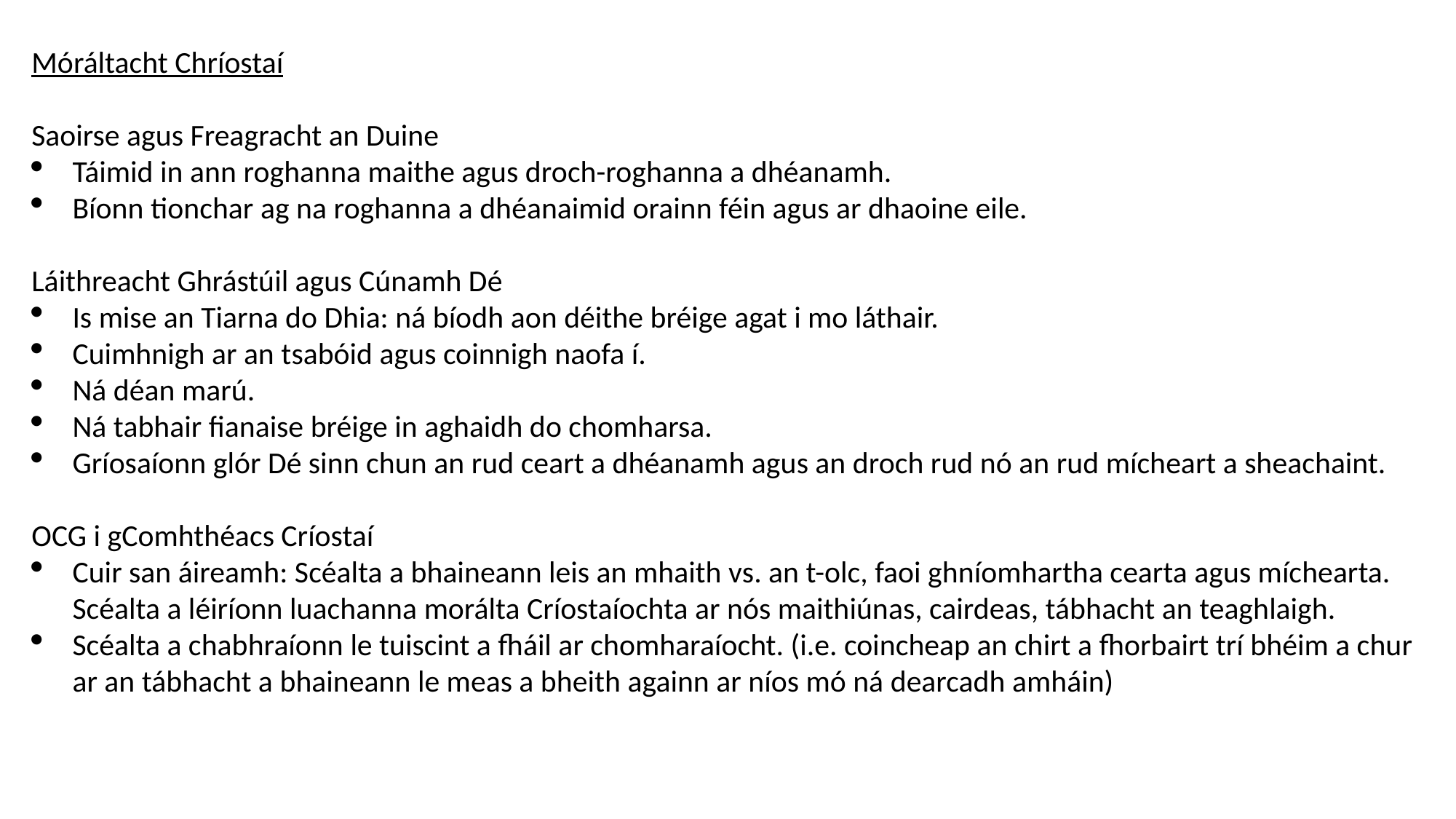

Móráltacht Chríostaí

Saoirse agus Freagracht an Duine
Táimid in ann roghanna maithe agus droch-roghanna a dhéanamh.
Bíonn tionchar ag na roghanna a dhéanaimid orainn féin agus ar dhaoine eile.

Láithreacht Ghrástúil agus Cúnamh Dé
Is mise an Tiarna do Dhia: ná bíodh aon déithe bréige agat i mo láthair.
Cuimhnigh ar an tsabóid agus coinnigh naofa í.
Ná déan marú.
Ná tabhair fianaise bréige in aghaidh do chomharsa.
Gríosaíonn glór Dé sinn chun an rud ceart a dhéanamh agus an droch rud nó an rud mícheart a sheachaint.

OCG i gComhthéacs Críostaí
Cuir san áireamh: Scéalta a bhaineann leis an mhaith vs. an t-olc, faoi ghníomhartha cearta agus míchearta. Scéalta a léiríonn luachanna morálta Críostaíochta ar nós maithiúnas, cairdeas, tábhacht an teaghlaigh.
Scéalta a chabhraíonn le tuiscint a fháil ar chomharaíocht. (i.e. coincheap an chirt a fhorbairt trí bhéim a chur ar an tábhacht a bhaineann le meas a bheith againn ar níos mó ná dearcadh amháin)